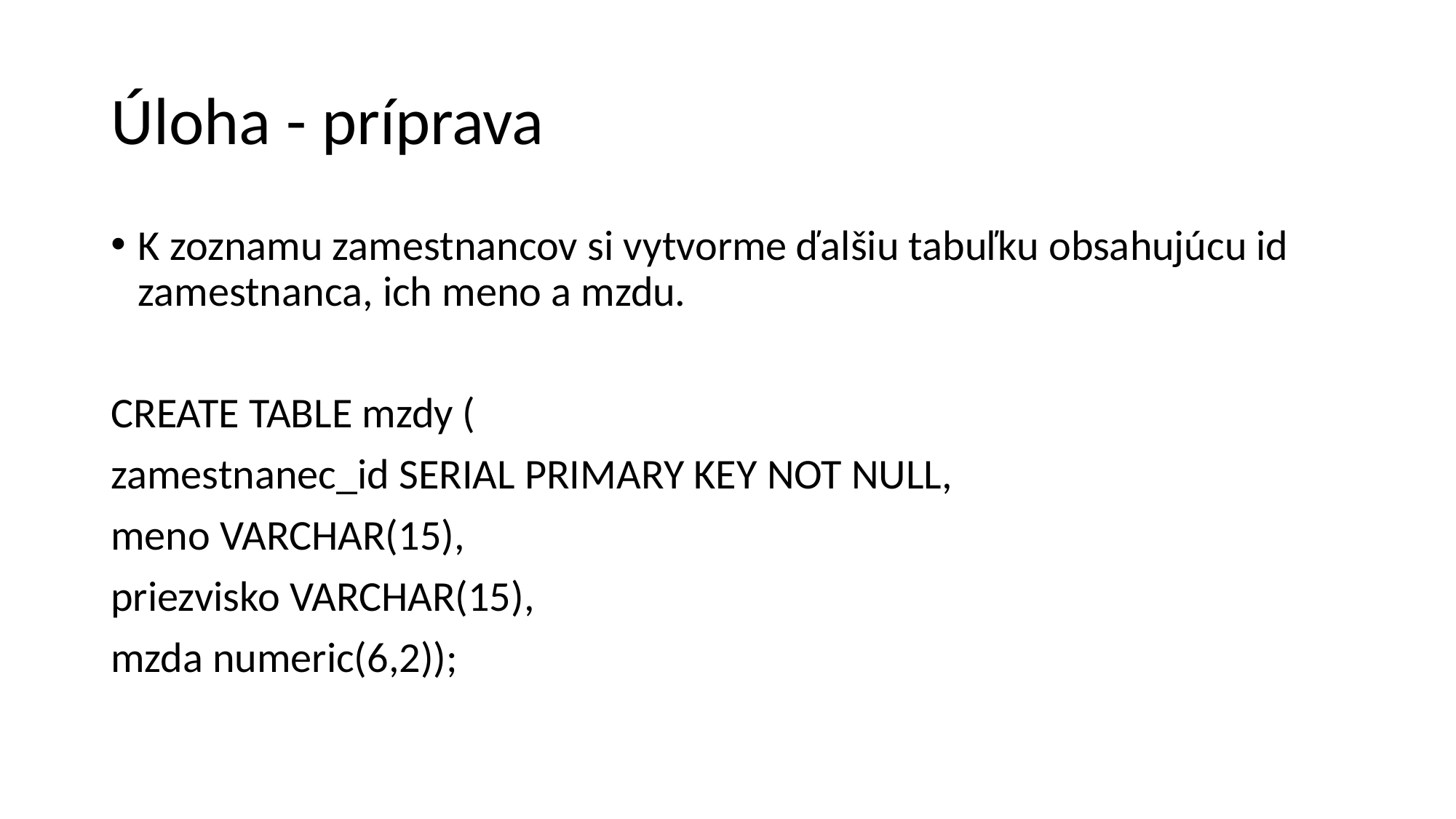

# Úloha - príprava
K zoznamu zamestnancov si vytvorme ďalšiu tabuľku obsahujúcu id zamestnanca, ich meno a mzdu.

CREATE TABLE mzdy (
zamestnanec_id SERIAL PRIMARY KEY NOT NULL,
meno VARCHAR(15),
priezvisko VARCHAR(15),
mzda numeric(6,2));